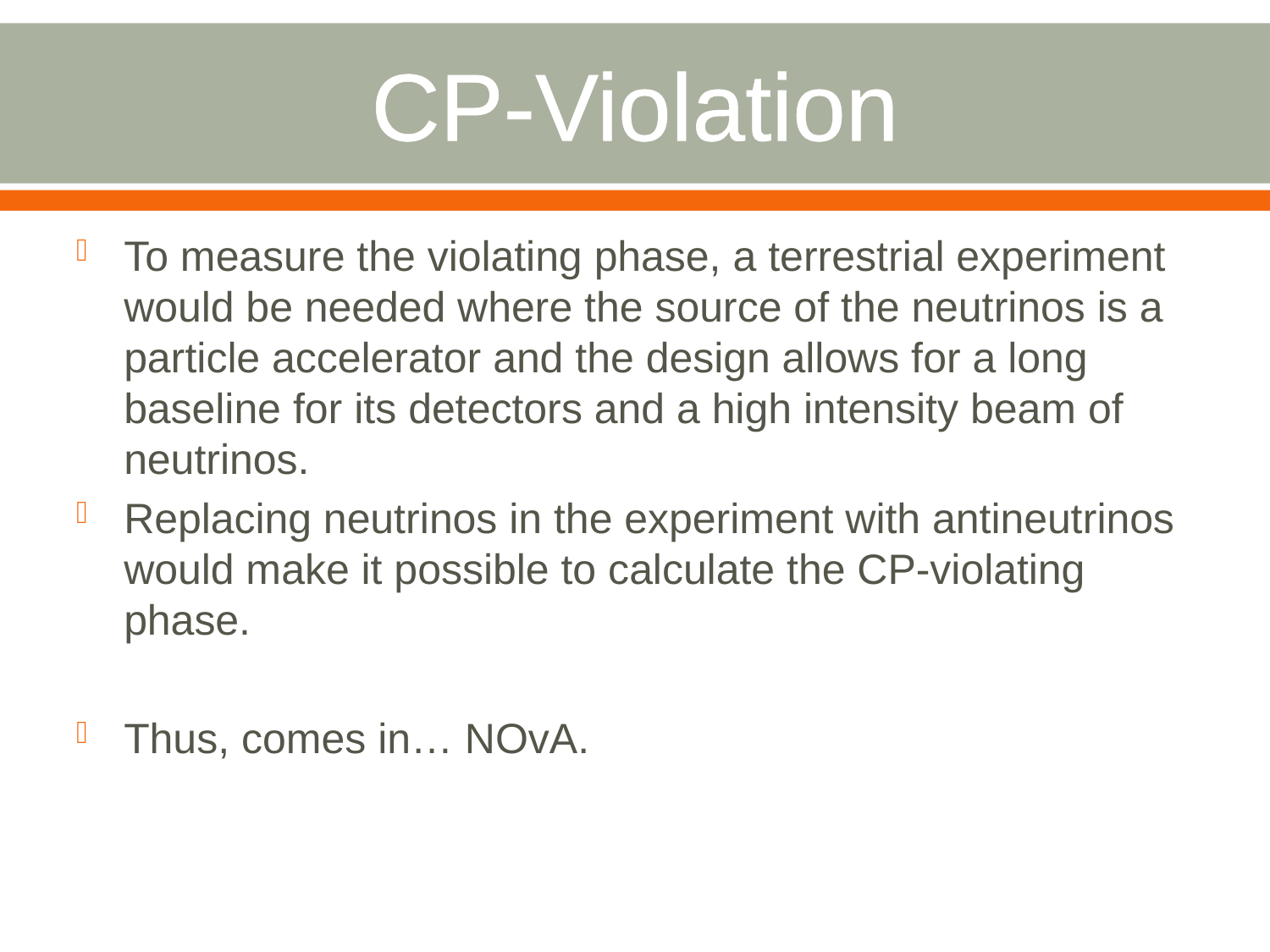

# CP-Violation
To measure the violating phase, a terrestrial experiment would be needed where the source of the neutrinos is a particle accelerator and the design allows for a long baseline for its detectors and a high intensity beam of neutrinos.
Replacing neutrinos in the experiment with antineutrinos would make it possible to calculate the CP-violating phase.

Thus, comes in… NOvA.